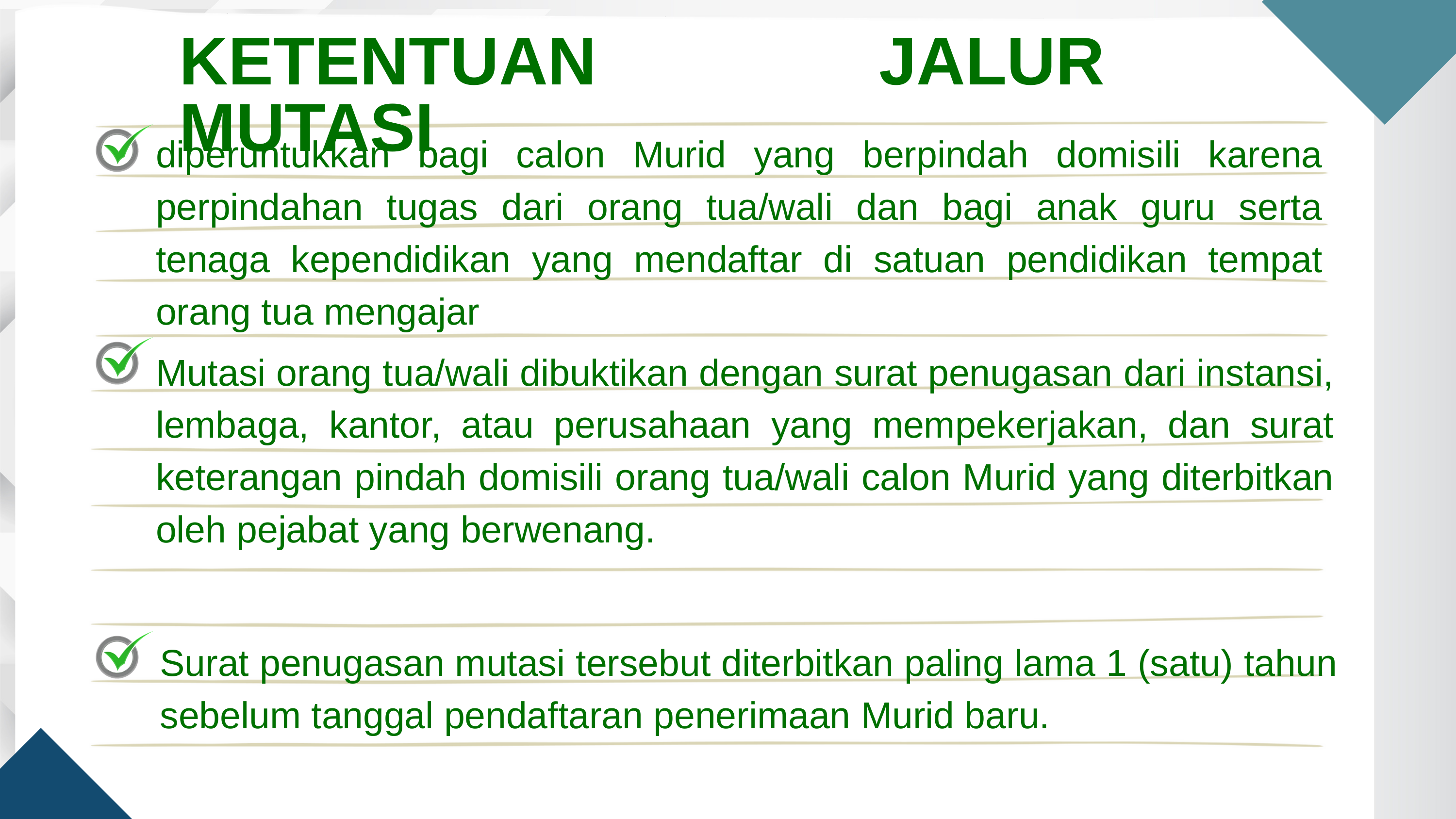

KETENTUAN JALUR MUTASI

diperuntukkan bagi calon Murid yang berpindah domisili karena perpindahan tugas dari orang tua/wali dan bagi anak guru serta tenaga kependidikan yang mendaftar di satuan pendidikan tempat orang tua mengajar

Mutasi orang tua/wali dibuktikan dengan surat penugasan dari instansi, lembaga, kantor, atau perusahaan yang mempekerjakan, dan surat keterangan pindah domisili orang tua/wali calon Murid yang diterbitkan oleh pejabat yang berwenang.

Surat penugasan mutasi tersebut diterbitkan paling lama 1 (satu) tahun sebelum tanggal pendaftaran penerimaan Murid baru.